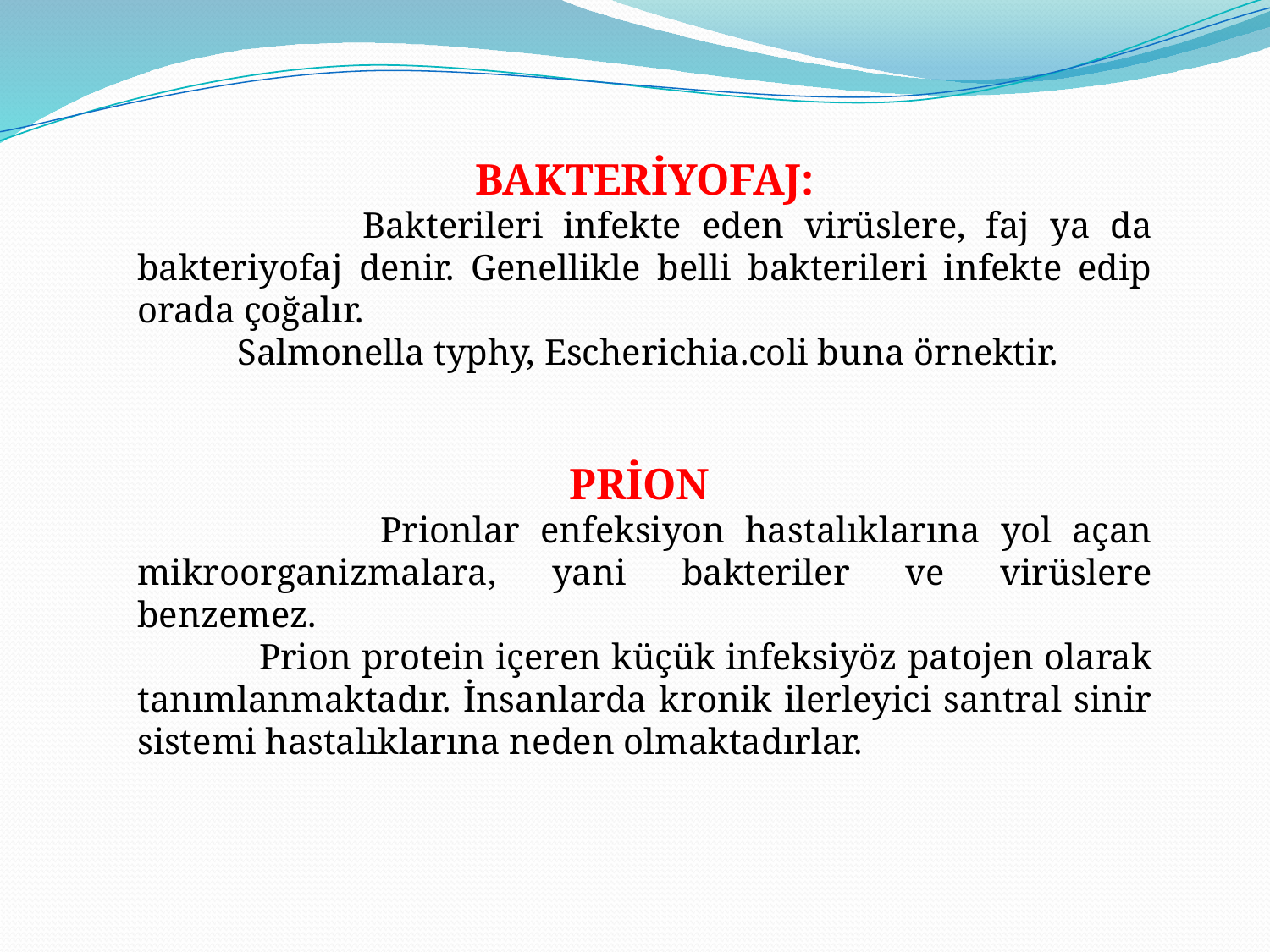

BAKTERİYOFAJ:
           Bakterileri infekte eden virüslere, faj ya da bakteriyofaj denir. Genellikle belli bakterileri infekte edip orada çoğalır.
           Salmonella typhy, Escherichia.coli buna örnektir.

PRİON
            Prionlar enfeksiyon hastalıklarına yol açan mikroorganizmalara, yani bakteriler ve virüslere benzemez.
            Prion protein içeren küçük infeksiyöz patojen olarak tanımlanmaktadır. İnsanlarda kronik ilerleyici santral sinir sistemi hastalıklarına neden olmaktadırlar.